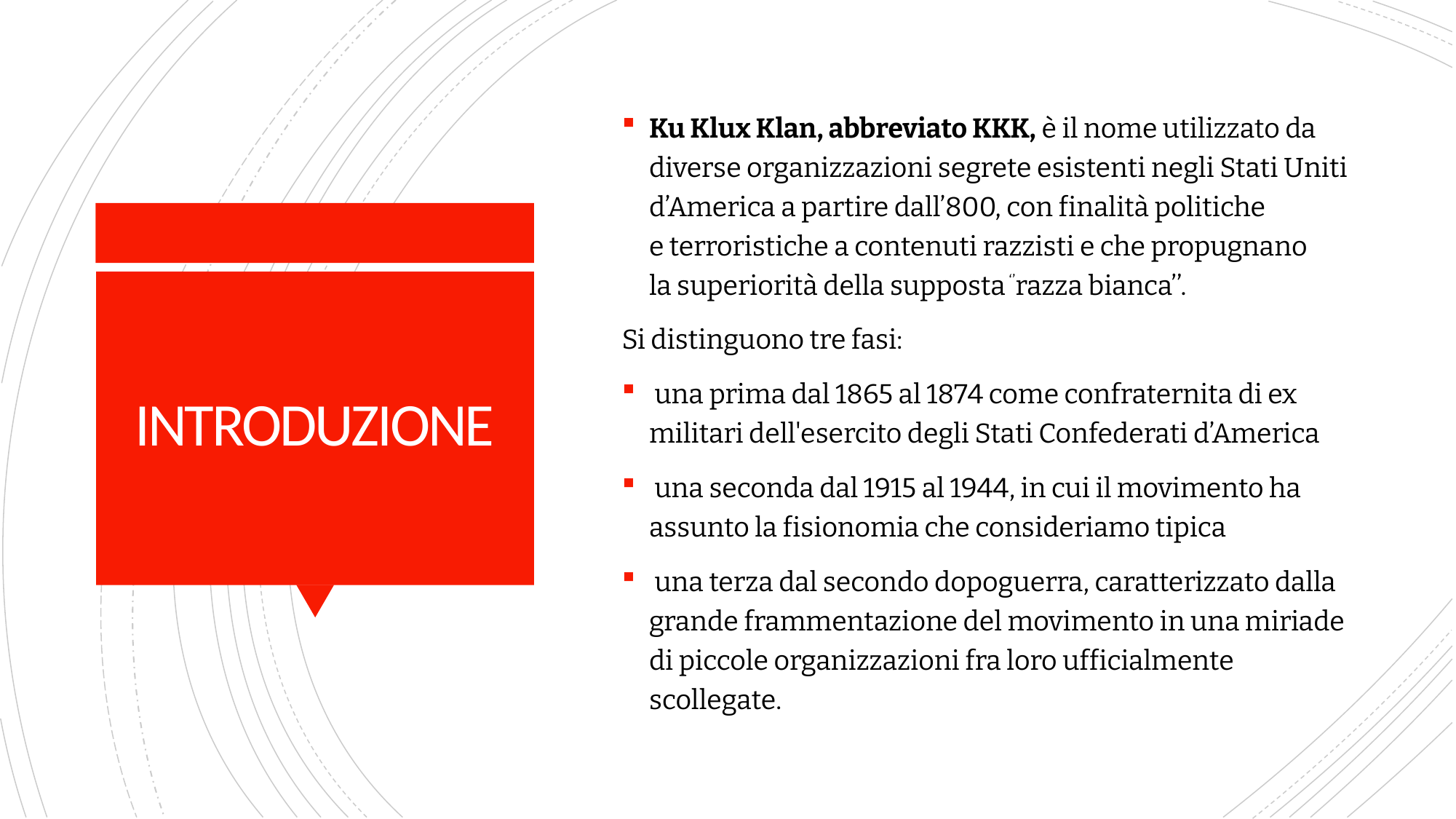

Ku Klux Klan, abbreviato KKK, è il nome utilizzato da diverse organizzazioni segrete esistenti negli Stati Uniti d’America a partire dall’800, con finalità politiche e terroristiche a contenuti razzisti e che propugnano la superiorità della supposta ‘’razza bianca’’.
Si distinguono tre fasi:
 una prima dal 1865 al 1874 come confraternita di ex militari dell'esercito degli Stati Confederati d’America
 una seconda dal 1915 al 1944, in cui il movimento ha assunto la fisionomia che consideriamo tipica
 una terza dal secondo dopoguerra, caratterizzato dalla grande frammentazione del movimento in una miriade di piccole organizzazioni fra loro ufficialmente scollegate.
# INTRODUZIONE